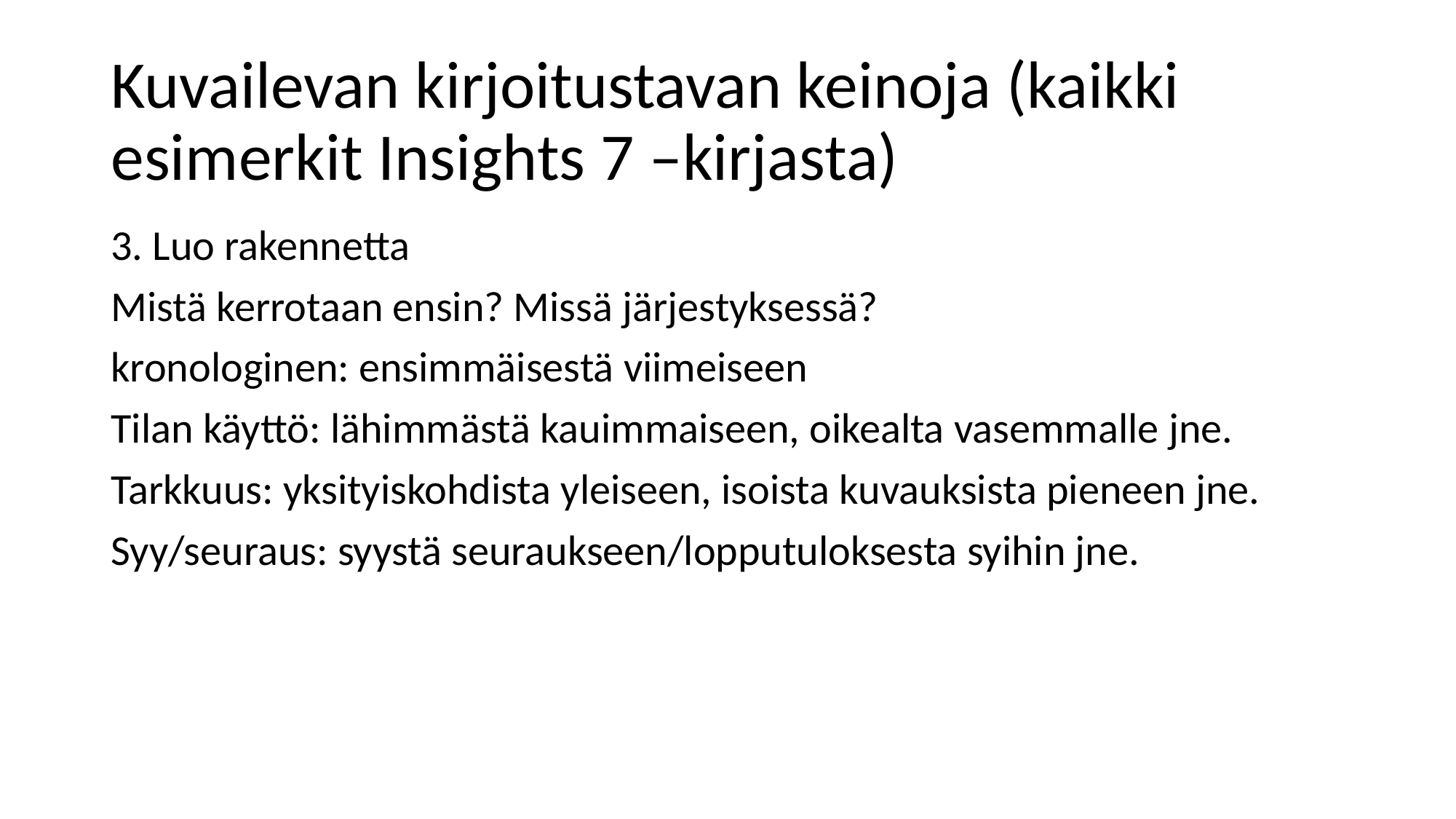

# Kuvailevan kirjoitustavan keinoja (kaikki esimerkit Insights 7 –kirjasta)
3. Luo rakennetta
Mistä kerrotaan ensin? Missä järjestyksessä?
kronologinen: ensimmäisestä viimeiseen
Tilan käyttö: lähimmästä kauimmaiseen, oikealta vasemmalle jne.
Tarkkuus: yksityiskohdista yleiseen, isoista kuvauksista pieneen jne.
Syy/seuraus: syystä seuraukseen/lopputuloksesta syihin jne.